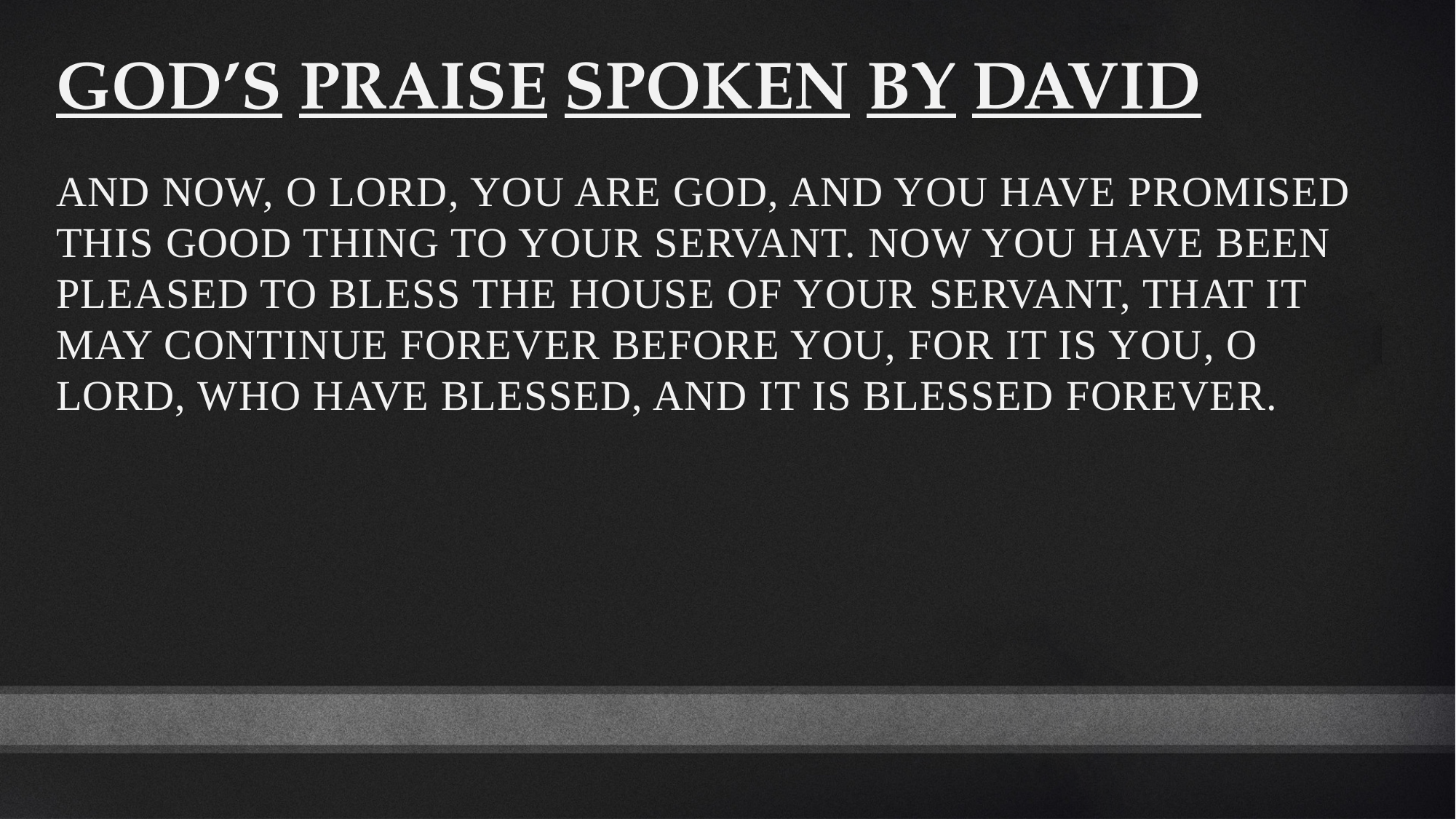

God’s Praise Spoken By David
And now, O LORD, you are God, and you have promised this good thing to your servant. Now you have been pleased to bless the house of your servant, that it may continue forever before you, for it is you, O LORD, who have blessed, and it is blessed forever.